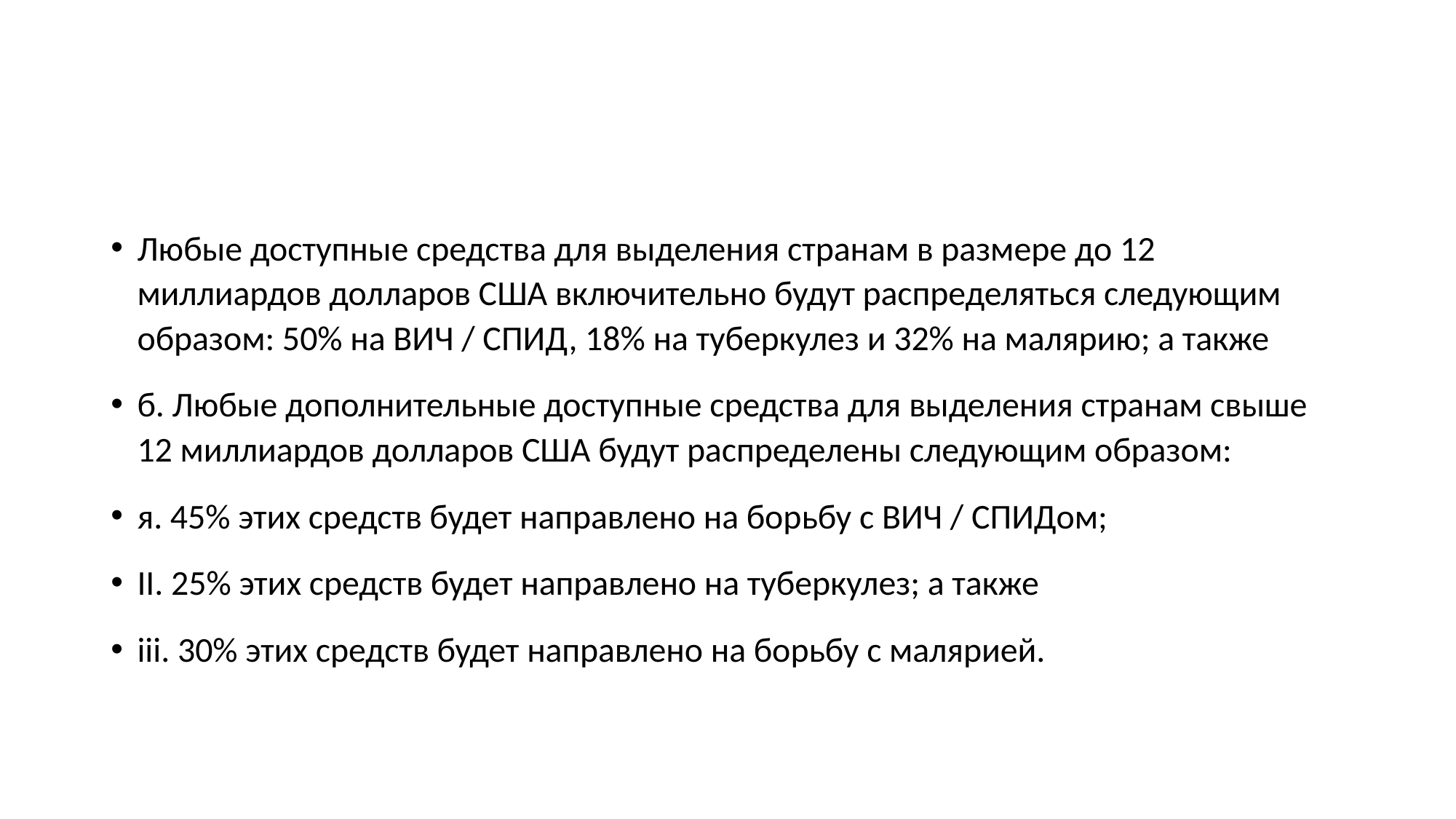

#
Любые доступные средства для выделения странам в размере до 12 миллиардов долларов США включительно будут распределяться следующим образом: 50% на ВИЧ / СПИД, 18% на туберкулез и 32% на малярию; а также
б. Любые дополнительные доступные средства для выделения странам свыше 12 миллиардов долларов США будут распределены следующим образом:
я. 45% этих средств будет направлено на борьбу с ВИЧ / СПИДом;
II. 25% этих средств будет направлено на туберкулез; а также
iii. 30% этих средств будет направлено на борьбу с малярией.